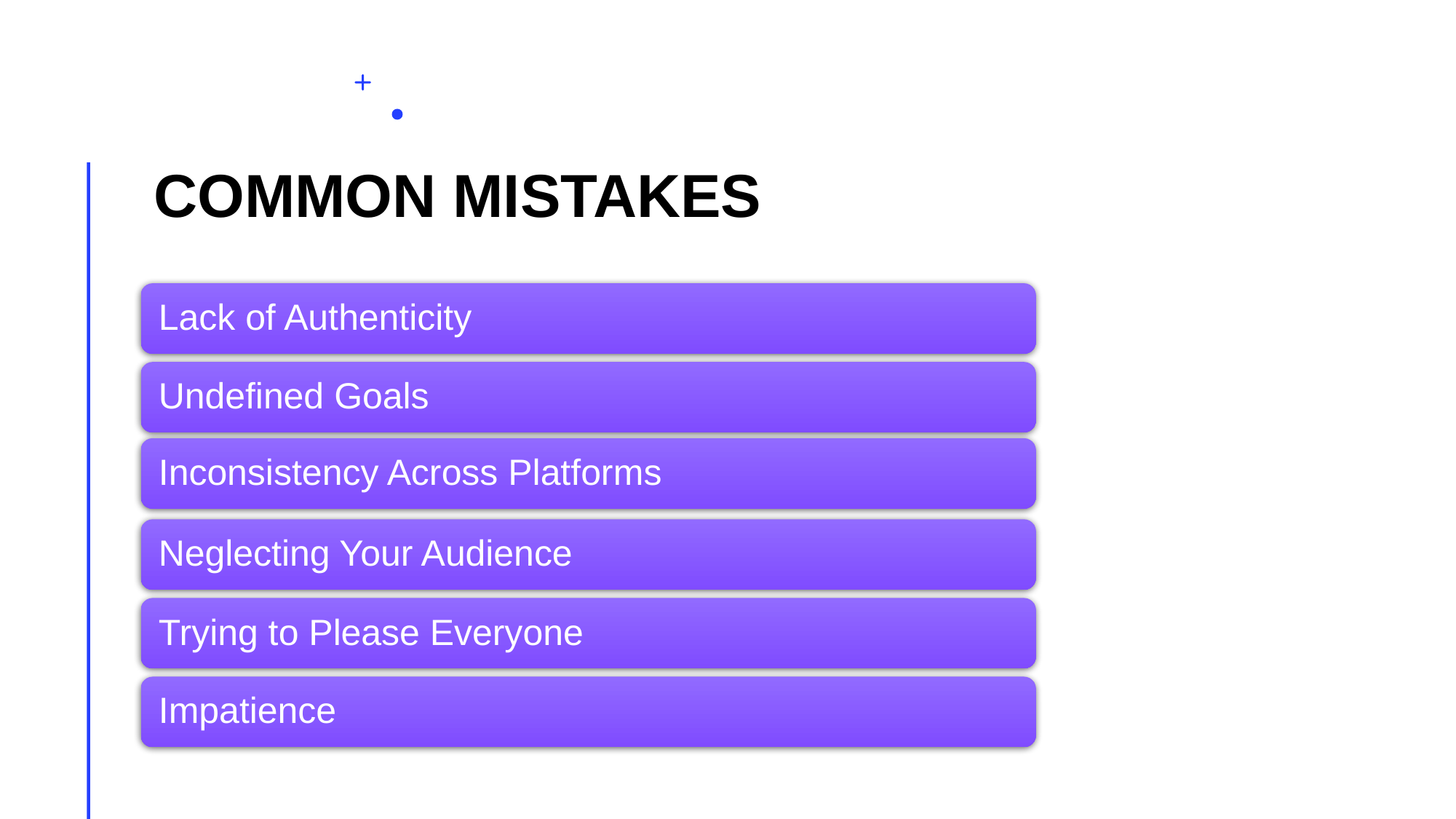

# Common mistakes
Lack of Authenticity
Undefined Goals
Inconsistency Across Platforms
Neglecting Your Audience
Trying to Please Everyone
Impatience